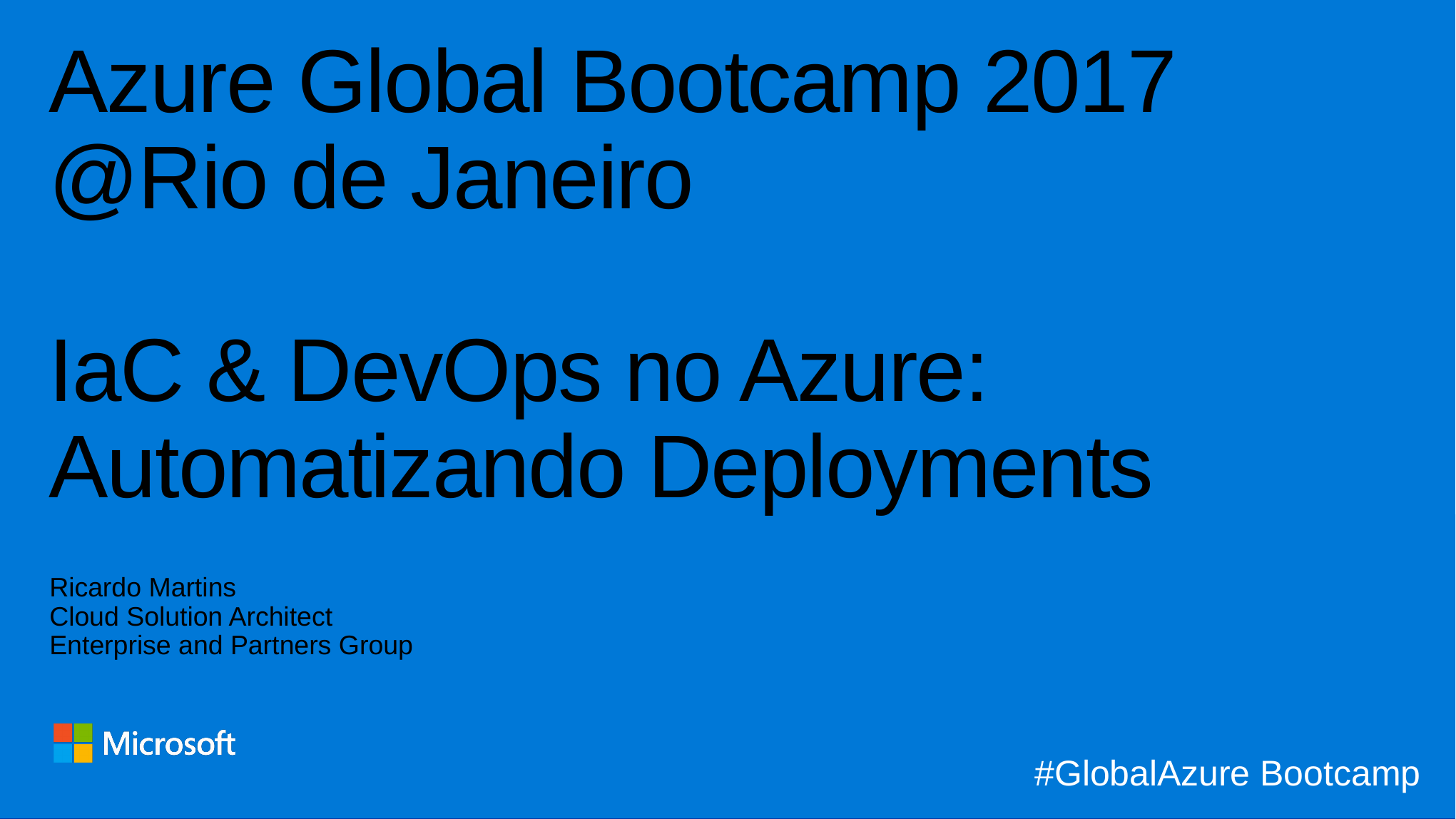

# Azure Global Bootcamp 2017 @Rio de Janeiro IaC & DevOps no Azure: Automatizando Deployments
Ricardo Martins
Cloud Solution Architect
Enterprise and Partners Group
#GlobalAzure Bootcamp